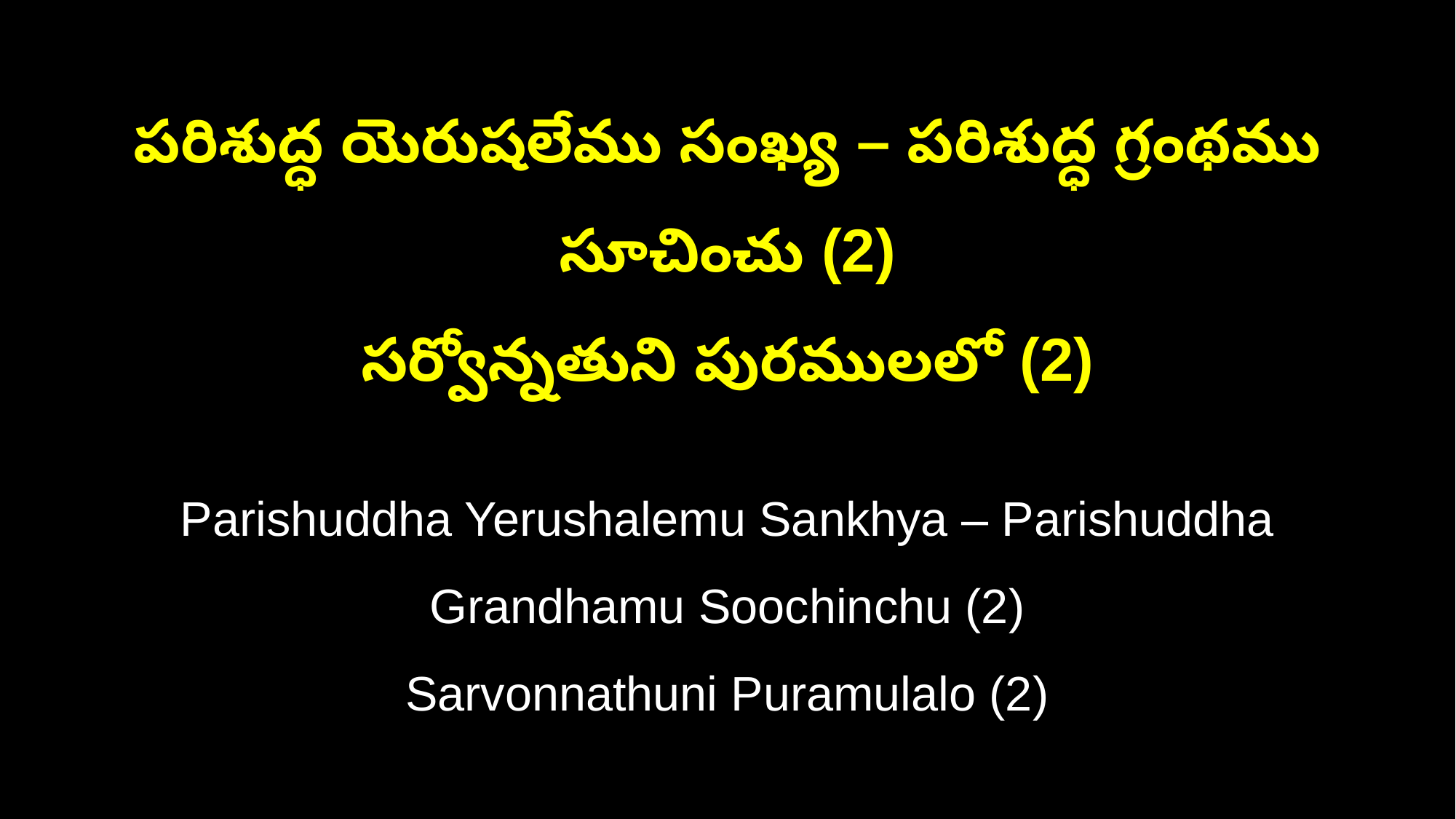

పరిశుద్ధ యెరుషలేము సంఖ్య – పరిశుద్ధ గ్రంథము సూచించు (2)
సర్వోన్నతుని పురములలో (2)
Parishuddha Yerushalemu Sankhya – Parishuddha Grandhamu Soochinchu (2)
Sarvonnathuni Puramulalo (2)